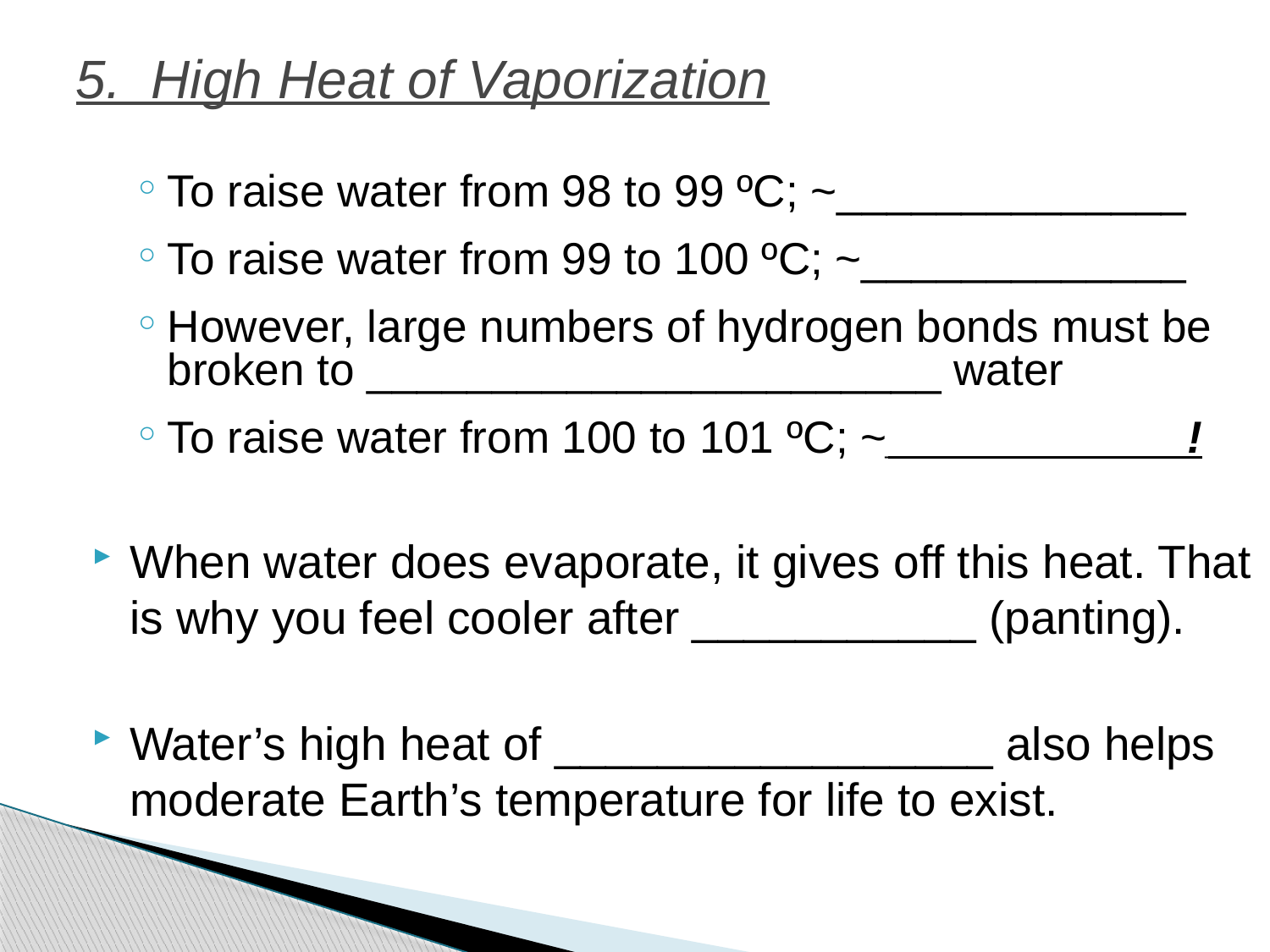

# 5.  High Heat of Vaporization
To raise water from 98 to 99 ºC; ~______________
To raise water from 99 to 100 ºC; ~_____________
However, large numbers of hydrogen bonds must be broken to _______________________ water
To raise water from 100 to 101 ºC; ~____________!

When water does evaporate, it gives off this heat. That is why you feel cooler after ___________ (panting).

Water’s high heat of _________________ also helps moderate Earth’s temperature for life to exist.